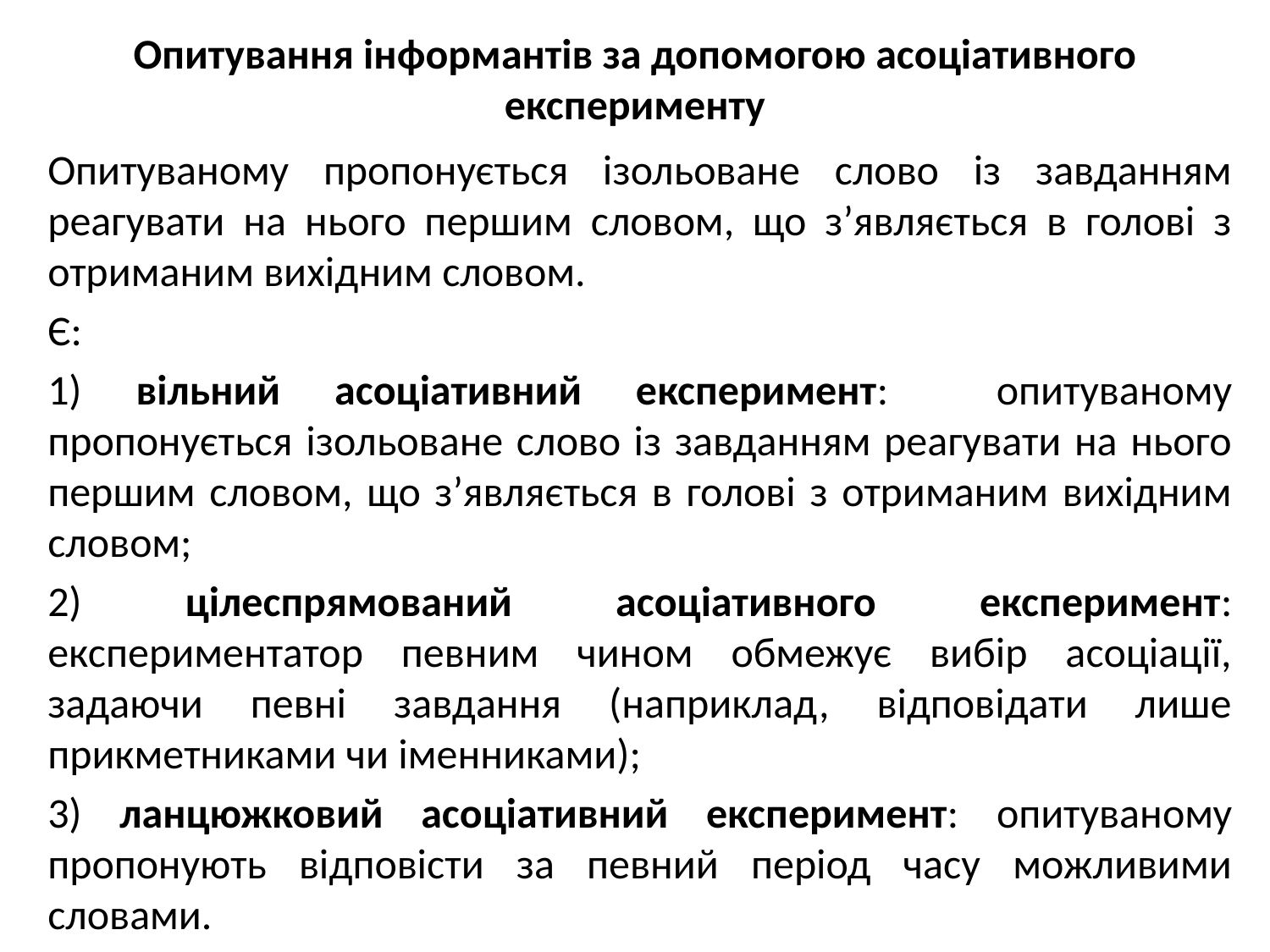

# Опитування інформантів за допомогою асоціативного експерименту
Опитуваному пропонується ізольоване слово із завданням реагувати на нього першим словом, що з’являється в голові з отриманим вихідним словом.
Є:
1) вільний асоціативний експеримент:  опитуваному пропонується ізольоване слово із завданням реагувати на нього першим словом, що з’являється в голові з отриманим вихідним словом;
2) цілеспрямований асоціативного експеримент: експериментатор певним чином обмежує вибір асоціації, задаючи певні завдання (наприклад, відповідати лише прикметниками чи іменниками);
3) ланцюжковий асоціативний експеримент: опитуваному пропонують відповісти за певний період часу можливими словами.

Асоціативний експеримент дозволяє зібрати матеріал при некерованому, спонтанному протіканні процесу відтворення змісту свідомості та несвідомості суб’єкта.
Але значний недолік цього виду експерименту полягає в тому, що може утворюватися залежність між послідовними наступними реакціями.